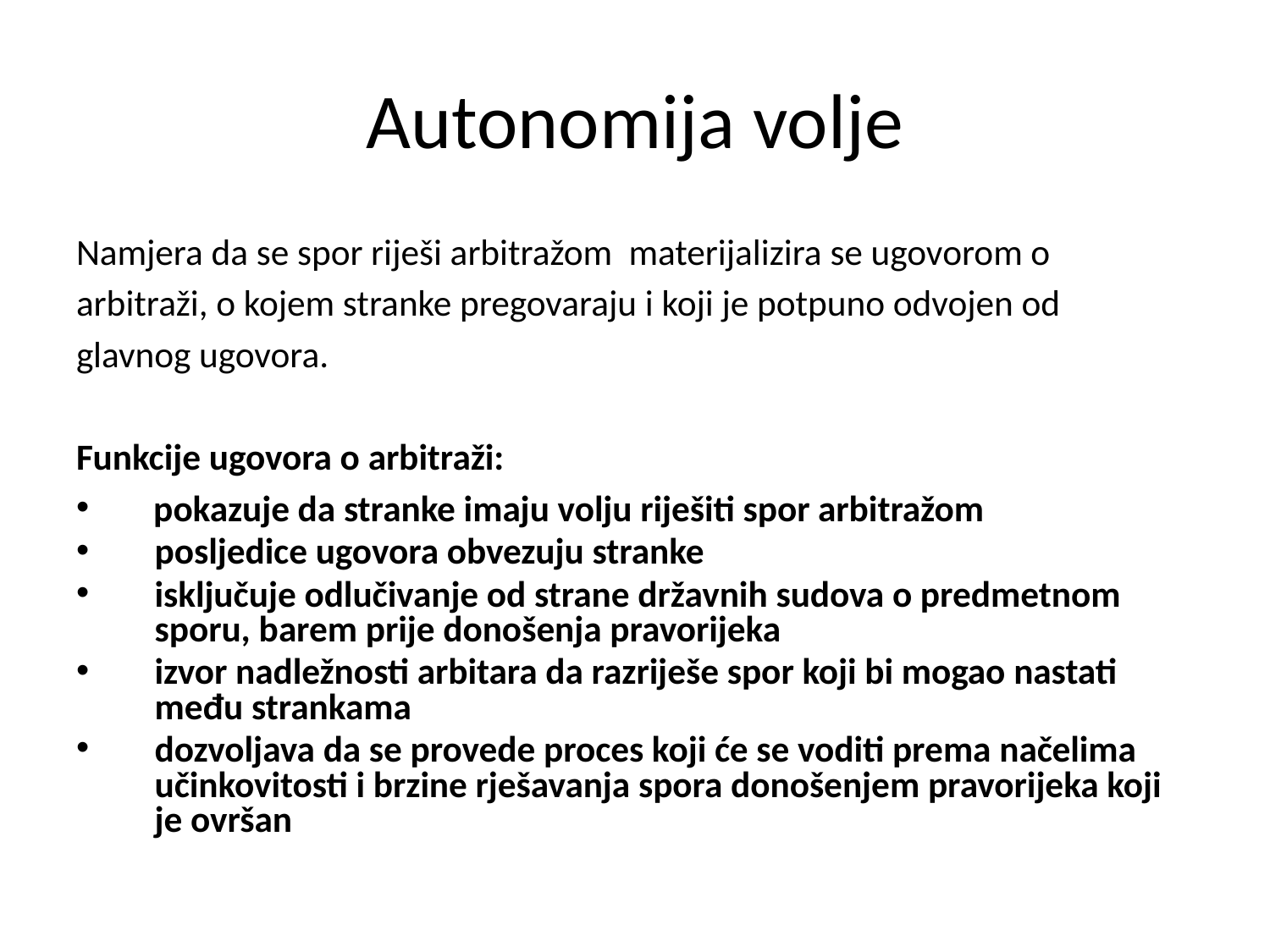

# Autonomija volje
Namjera da se spor riješi arbitražom  materijalizira se ugovorom o
arbitraži, o kojem stranke pregovaraju i koji je potpuno odvojen od
glavnog ugovora.

Funkcije ugovora o arbitraži:
    pokazuje da stranke imaju volju riješiti spor arbitražom
posljedice ugovora obvezuju stranke
isključuje odlučivanje od strane državnih sudova o predmetnom sporu, barem prije donošenja pravorijeka
izvor nadležnosti arbitara da razriješe spor koji bi mogao nastati među strankama
dozvoljava da se provede proces koji će se voditi prema načelima učinkovitosti i brzine rješavanja spora donošenjem pravorijeka koji je ovršan